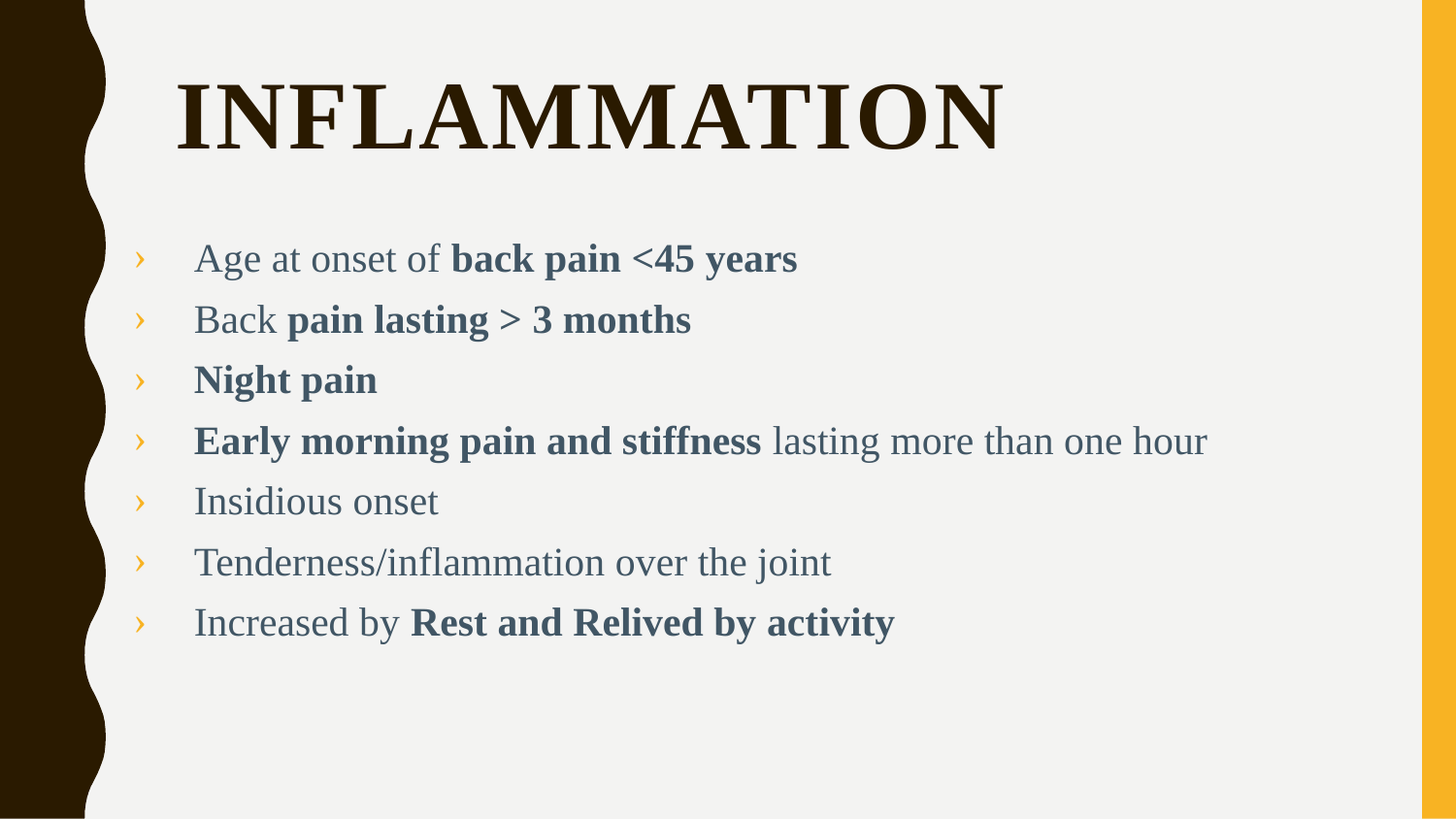

Inflammation
Age at onset of back pain <45 years
Back pain lasting > 3 months
Night pain
Early morning pain and stiffness lasting more than one hour
Insidious onset
Tenderness/inflammation over the joint
Increased by Rest and Relived by activity